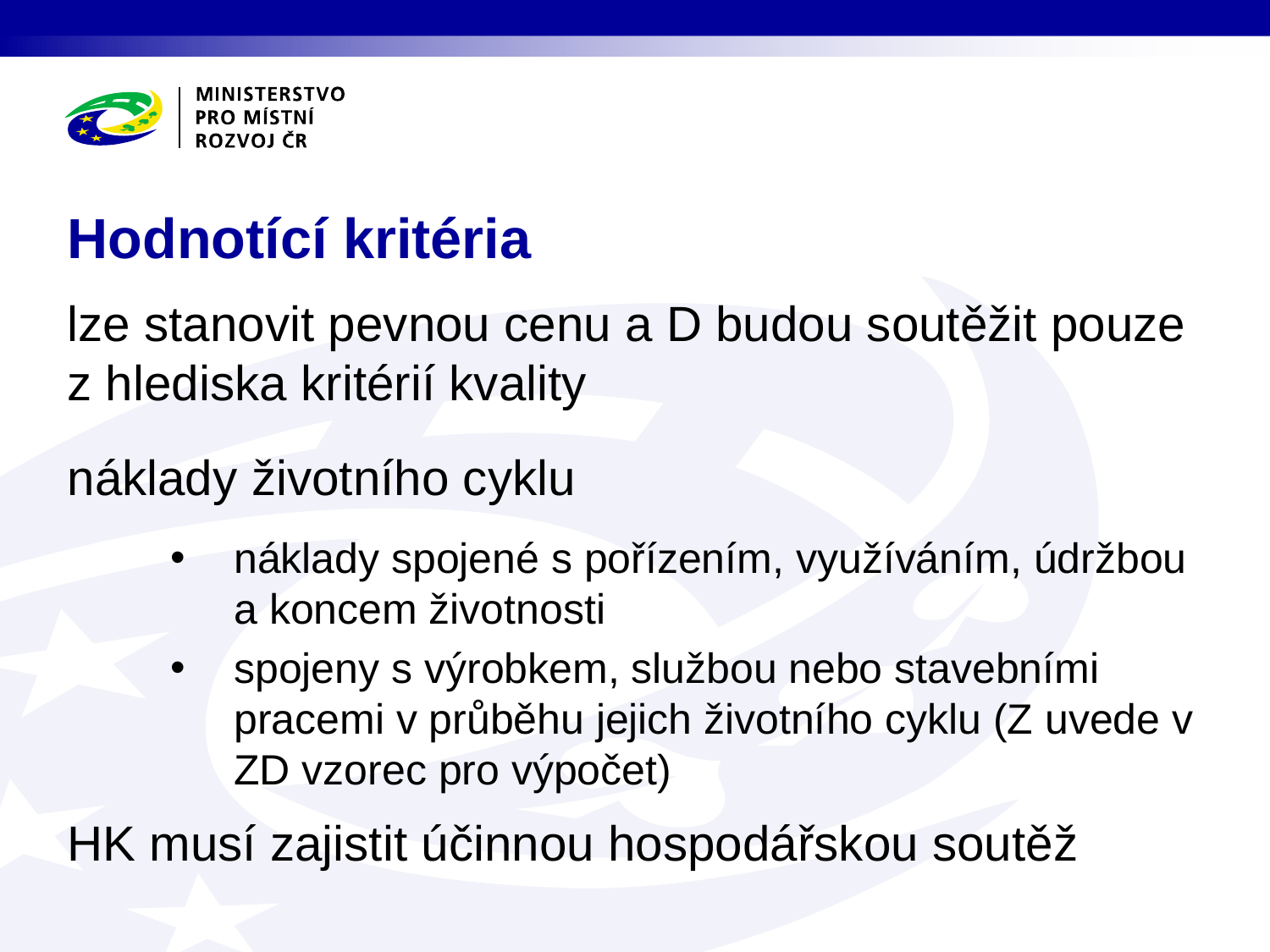

# Hodnotící kritéria
lze stanovit pevnou cenu a D budou soutěžit pouze z hlediska kritérií kvality
náklady životního cyklu
náklady spojené s pořízením, využíváním, údržbou a koncem životnosti
spojeny s výrobkem, službou nebo stavebními pracemi v průběhu jejich životního cyklu (Z uvede v ZD vzorec pro výpočet)
HK musí zajistit účinnou hospodářskou soutěž